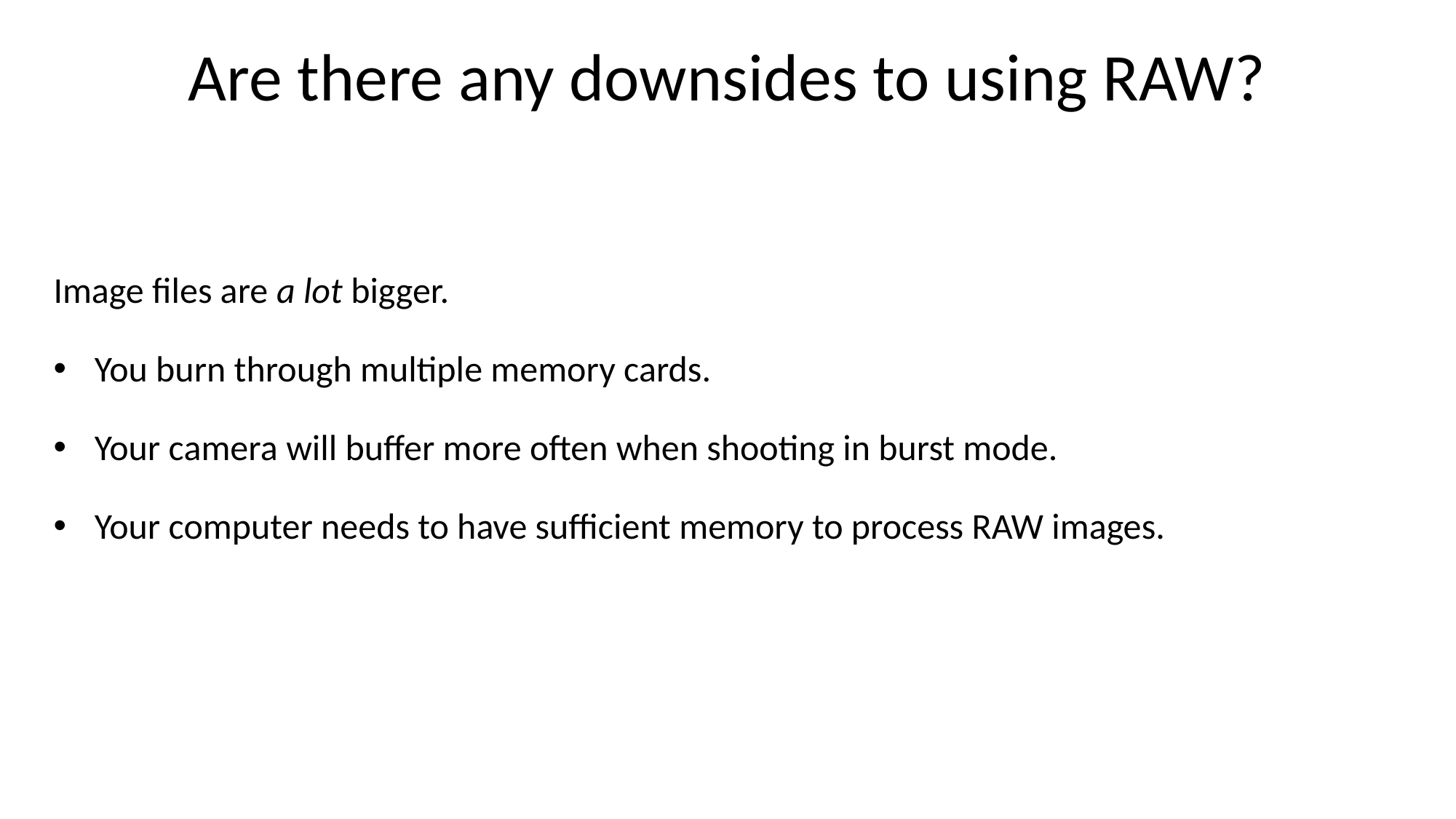

# Are there any downsides to using RAW?
Image files are a lot bigger.

You burn through multiple memory cards.

Your camera will buffer more often when shooting in burst mode.

Your computer needs to have sufficient memory to process RAW images.